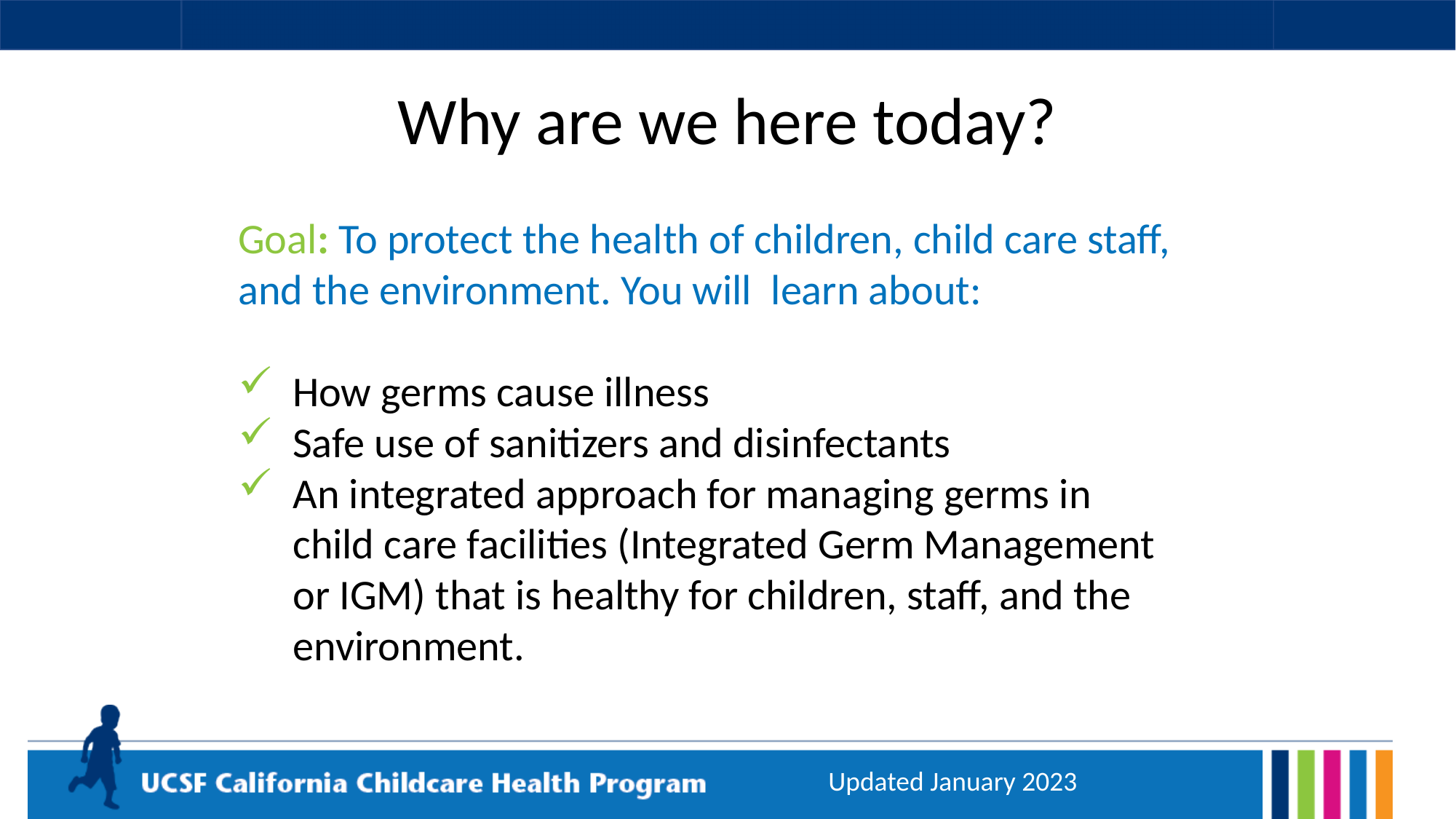

# Why are we here today?

Goal: To protect the health of children, child care staff, and the environment. You will  learn about:

How germs cause illness
Safe use of sanitizers and disinfectants
An integrated approach for managing germs in child care facilities (Integrated Germ Management or IGM) that is healthy for children, staff, and the environment.
Updated January 2023